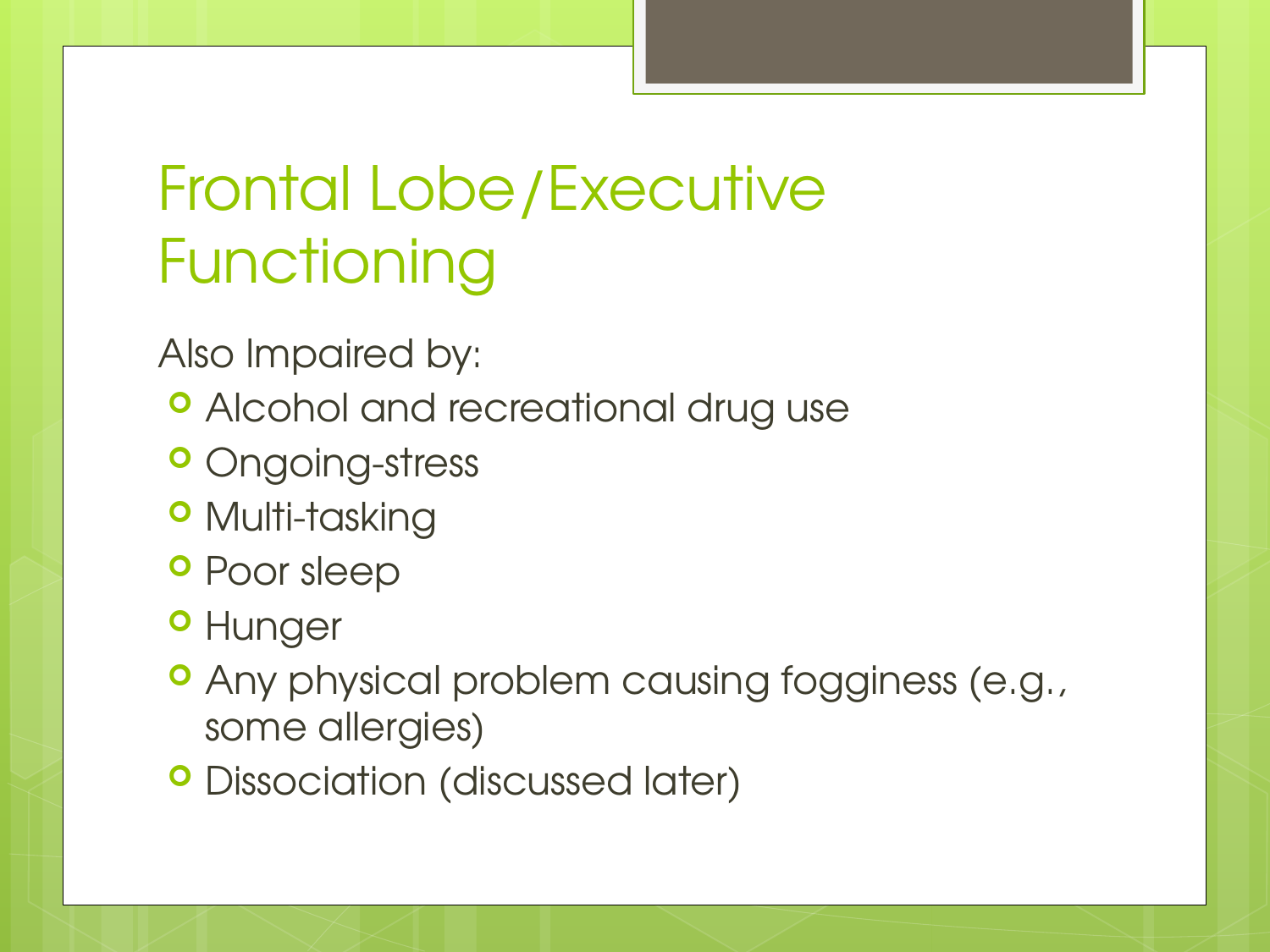

# Frontal Lobe/Executive Functioning
Also Impaired by:
Alcohol and recreational drug use
Ongoing-stress
Multi-tasking
Poor sleep
Hunger
Any physical problem causing fogginess (e.g., some allergies)
Dissociation (discussed later)